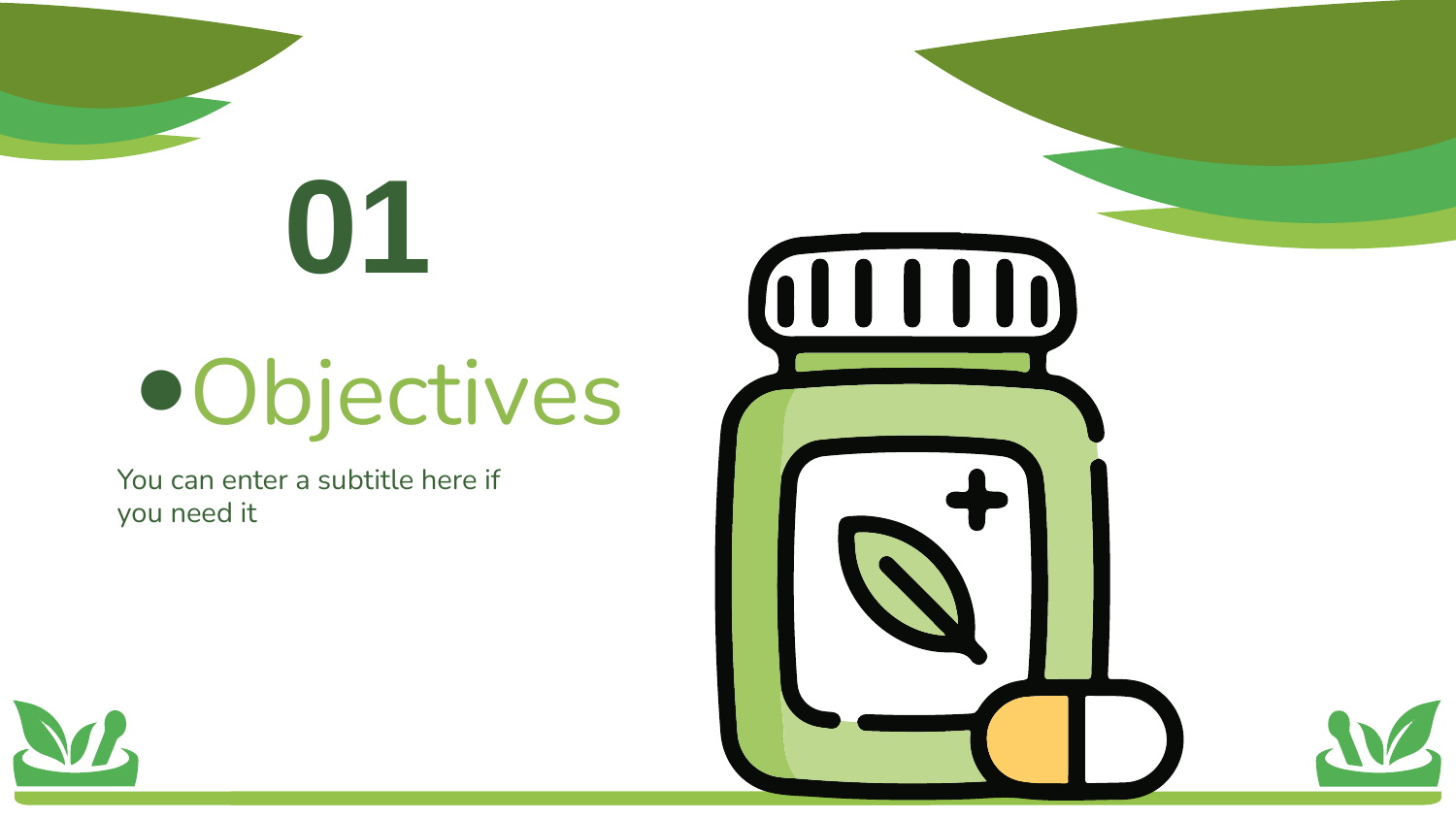

# 01

Objectives
You can enter a subtitle here if you need it